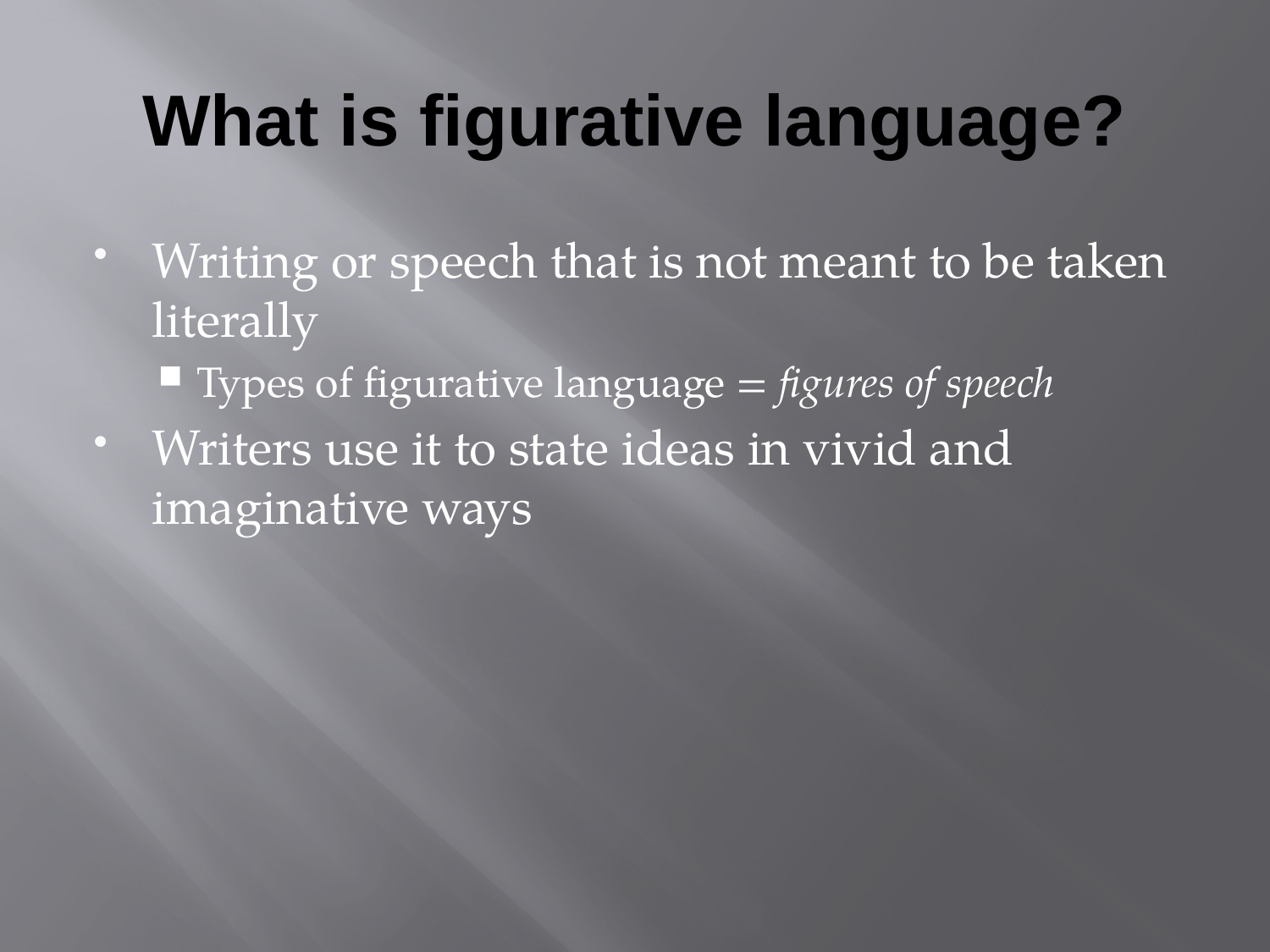

# What is figurative language?
Writing or speech that is not meant to be taken literally
Types of figurative language = figures of speech
Writers use it to state ideas in vivid and imaginative ways